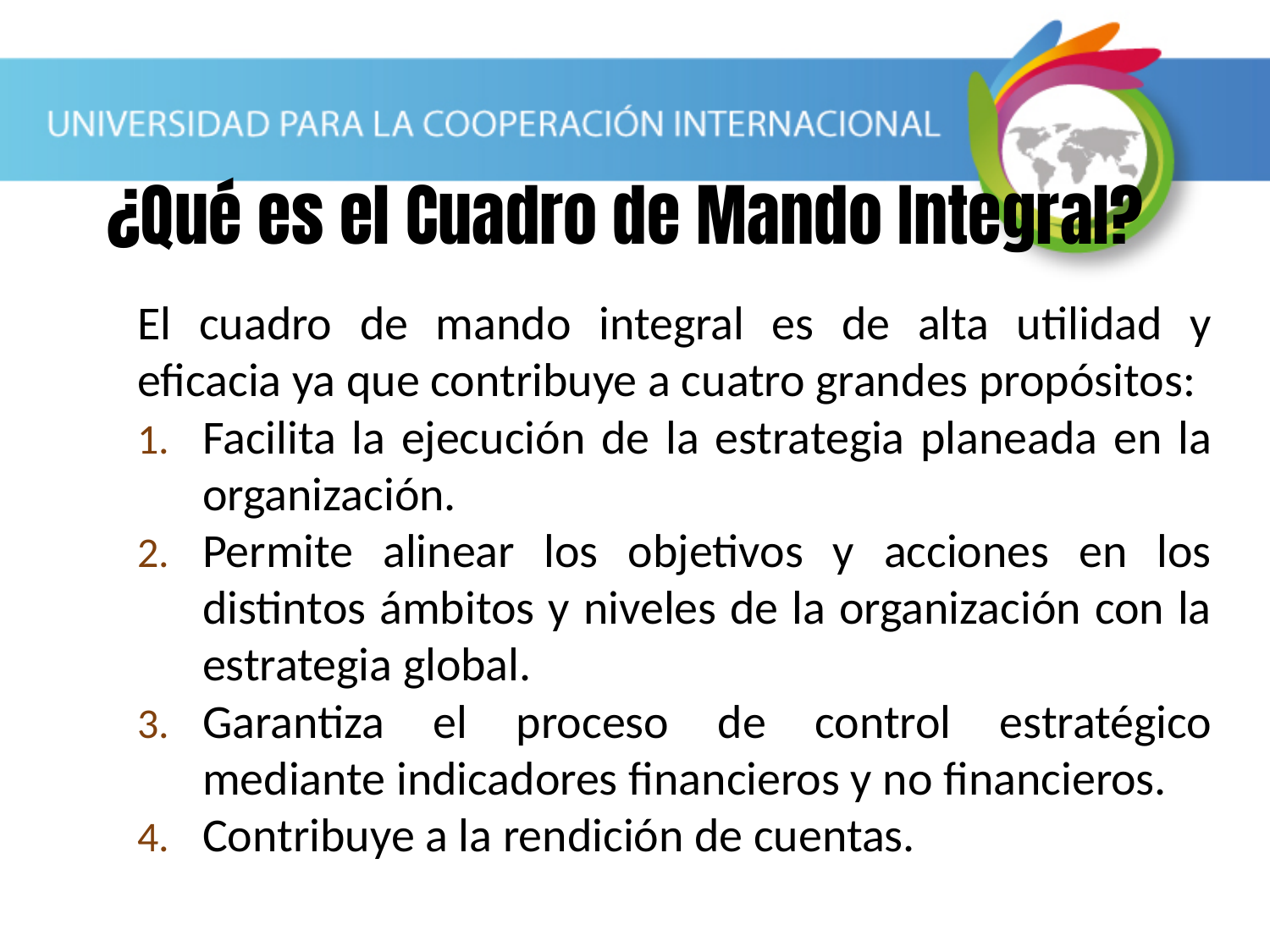

# ¿Qué es el Cuadro de Mando Integral?
El cuadro de mando integral es de alta utilidad y eficacia ya que contribuye a cuatro grandes propósitos:
Facilita la ejecución de la estrategia planeada en la organización.
Permite alinear los objetivos y acciones en los distintos ámbitos y niveles de la organización con la estrategia global.
Garantiza el proceso de control estratégico mediante indicadores financieros y no financieros.
Contribuye a la rendición de cuentas.